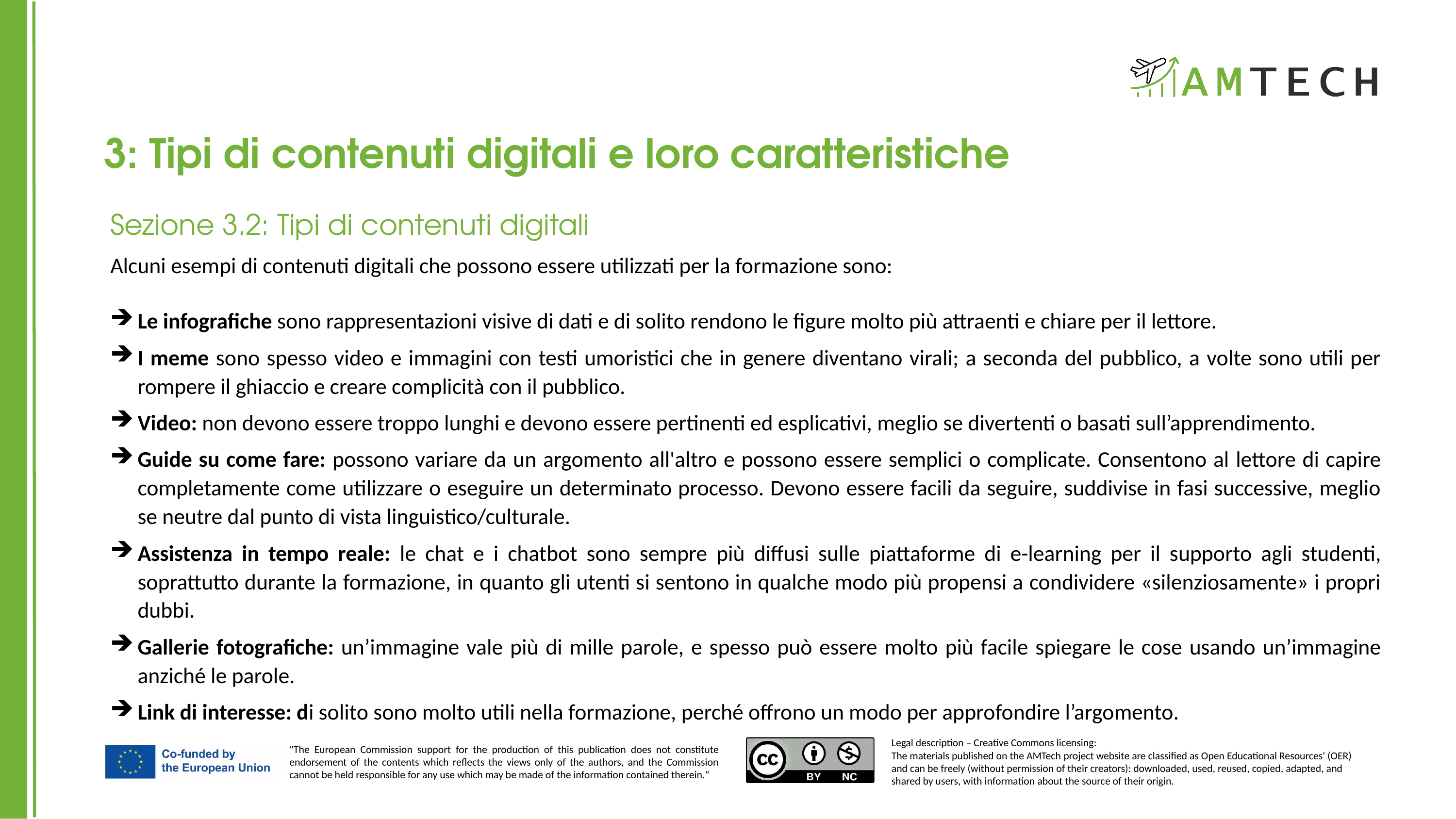

3: Tipi di contenuti digitali e loro caratteristiche
Sezione 3.2: Tipi di contenuti digitali
Alcuni esempi di contenuti digitali che possono essere utilizzati per la formazione sono:

Le infografiche sono rappresentazioni visive di dati e di solito rendono le figure molto più attraenti e chiare per il lettore.
I meme sono spesso video e immagini con testi umoristici che in genere diventano virali; a seconda del pubblico, a volte sono utili per rompere il ghiaccio e creare complicità con il pubblico.
Video: non devono essere troppo lunghi e devono essere pertinenti ed esplicativi, meglio se divertenti o basati sull’apprendimento.
Guide su come fare: possono variare da un argomento all'altro e possono essere semplici o complicate. Consentono al lettore di capire completamente come utilizzare o eseguire un determinato processo. Devono essere facili da seguire, suddivise in fasi successive, meglio se neutre dal punto di vista linguistico/culturale.
Assistenza in tempo reale: le chat e i chatbot sono sempre più diffusi sulle piattaforme di e-learning per il supporto agli studenti, soprattutto durante la formazione, in quanto gli utenti si sentono in qualche modo più propensi a condividere «silenziosamente» i propri dubbi.
Gallerie fotografiche: un’immagine vale più di mille parole, e spesso può essere molto più facile spiegare le cose usando un’immagine anziché le parole.
Link di interesse: di solito sono molto utili nella formazione, perché offrono un modo per approfondire l’argomento.